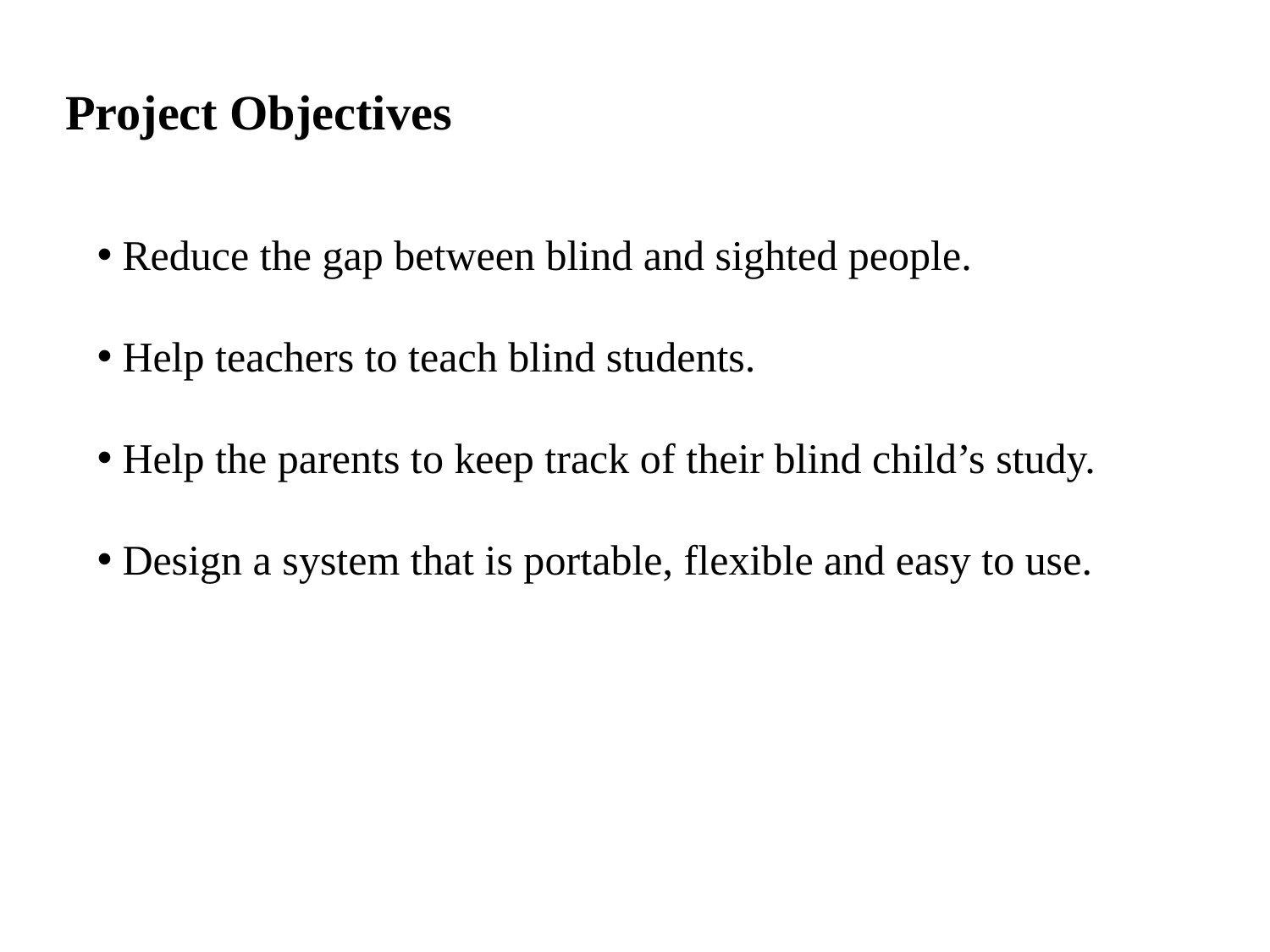

Project Objectives
 Reduce the gap between blind and sighted people.

 Help teachers to teach blind students.

 Help the parents to keep track of their blind child’s study.

 Design a system that is portable, flexible and easy to use.